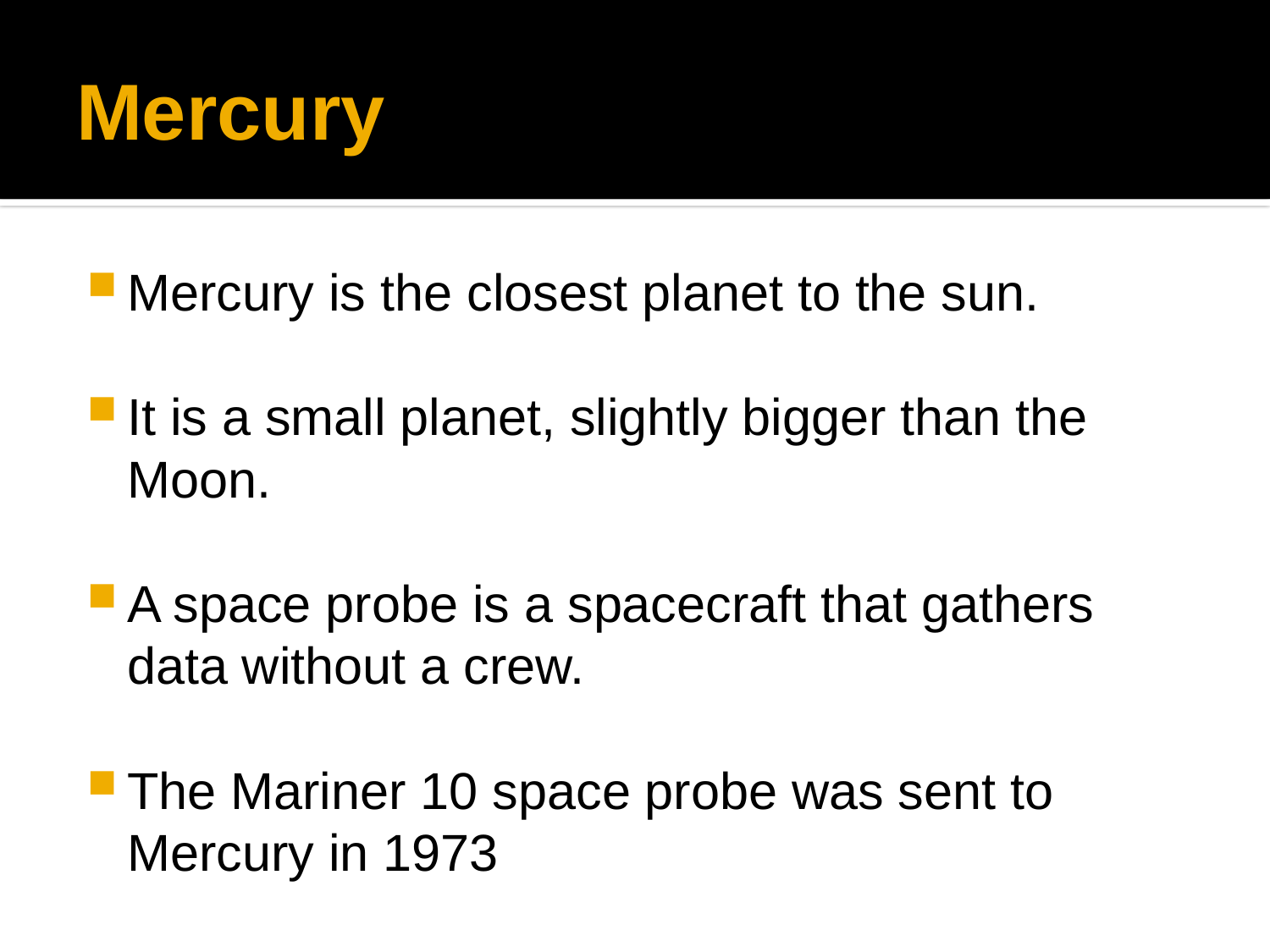

# Mercury
Mercury is the closest planet to the sun.

It is a small planet, slightly bigger than the Moon.

A space probe is a spacecraft that gathers data without a crew.

The Mariner 10 space probe was sent to Mercury in 1973